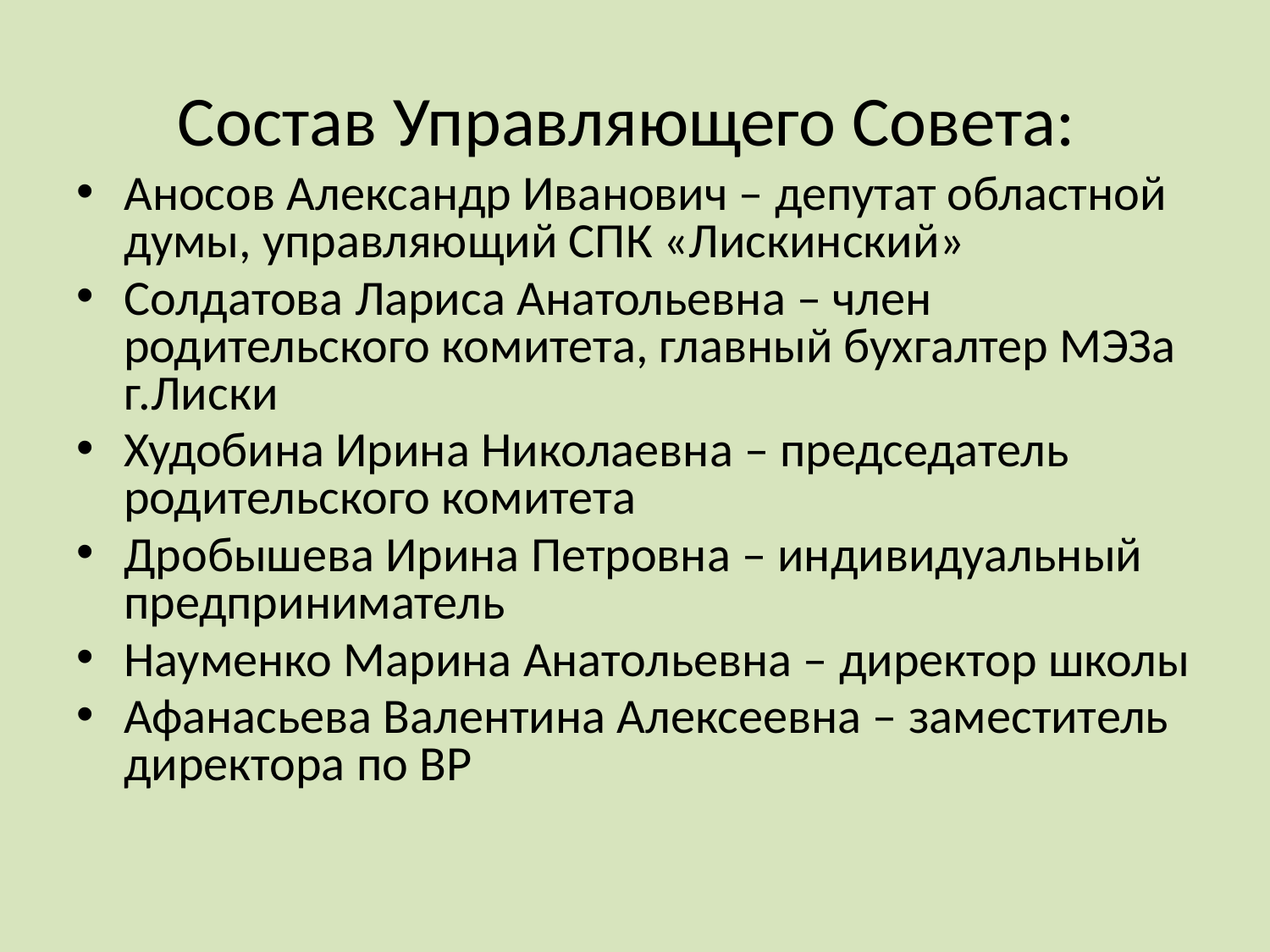

# Состав Управляющего Совета:
Аносов Александр Иванович – депутат областной думы, управляющий СПК «Лискинский»
Солдатова Лариса Анатольевна – член родительского комитета, главный бухгалтер МЭЗа г.Лиски
Худобина Ирина Николаевна – председатель родительского комитета
Дробышева Ирина Петровна – индивидуальный предприниматель
Науменко Марина Анатольевна – директор школы
Афанасьева Валентина Алексеевна – заместитель директора по ВР